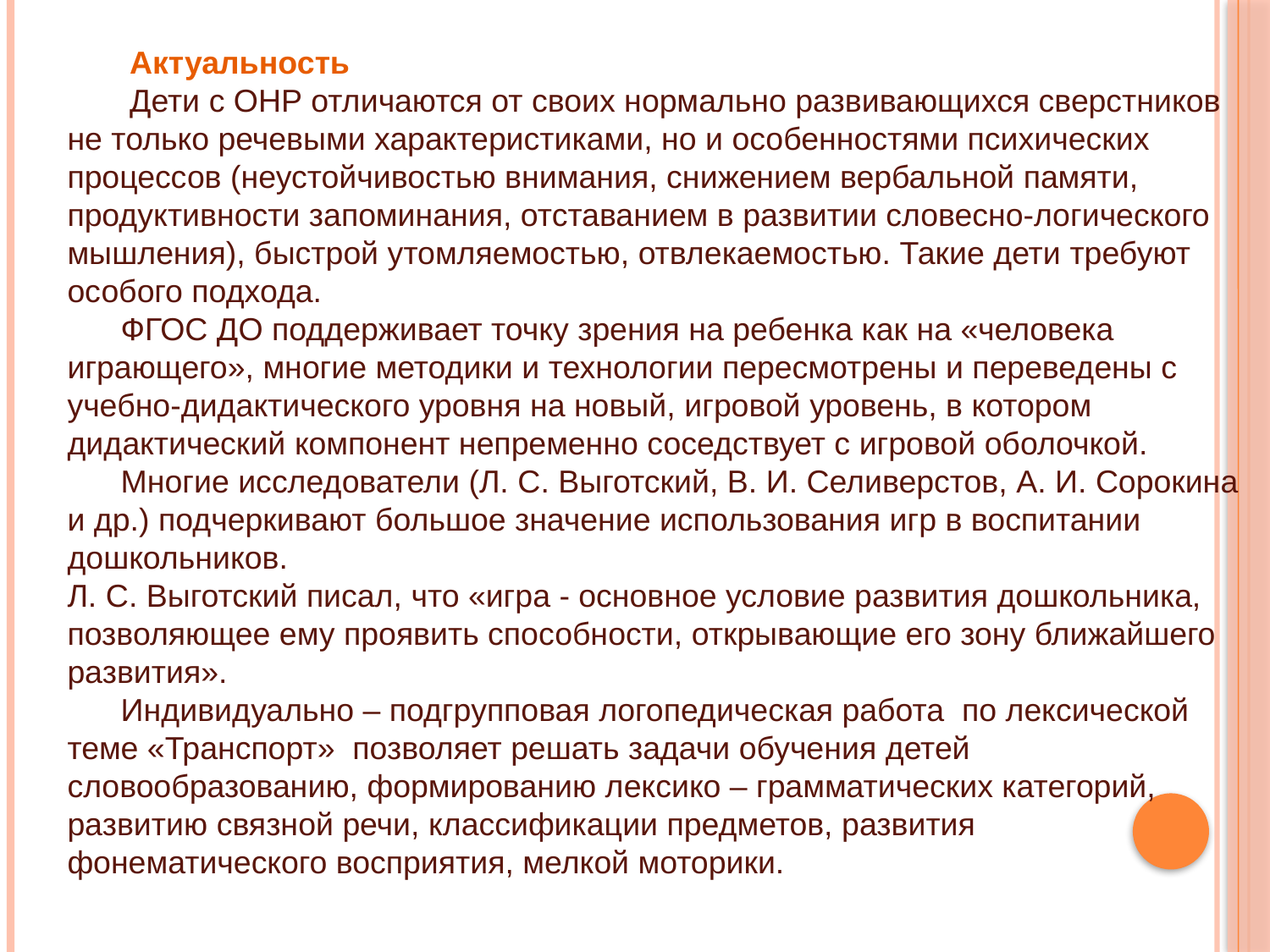

Актуальность
       Дети с ОНР отличаются от своих нормально развивающихся сверстников не только речевыми характеристиками, но и особенностями психических процессов (неустойчивостью внимания, снижением вербальной памяти, продуктивности запоминания, отставанием в развитии словесно-логического мышления), быстрой утомляемостью, отвлекаемостью. Такие дети требуют особого подхода.
      ФГОС ДО поддерживает точку зрения на ребенка как на «человека играющего», многие методики и технологии пересмотрены и переведены с учебно-дидактического уровня на новый, игровой уровень, в котором дидактический компонент непременно соседствует с игровой оболочкой.
      Многие исследователи (Л. С. Выготский, В. И. Селиверстов, А. И. Сорокина и др.) подчеркивают большое значение использования игр в воспитании дошкольников.
Л. С. Выготский писал, что «игра - основное условие развития дошкольника, позволяющее ему проявить способности, открывающие его зону ближайшего развития».
      Индивидуально – подгрупповая логопедическая работа  по лексической теме «Транспорт»  позволяет решать задачи обучения детей словообразованию, формированию лексико – грамматических категорий, развитию связной речи, классификации предметов, развития фонематического восприятия, мелкой моторики.